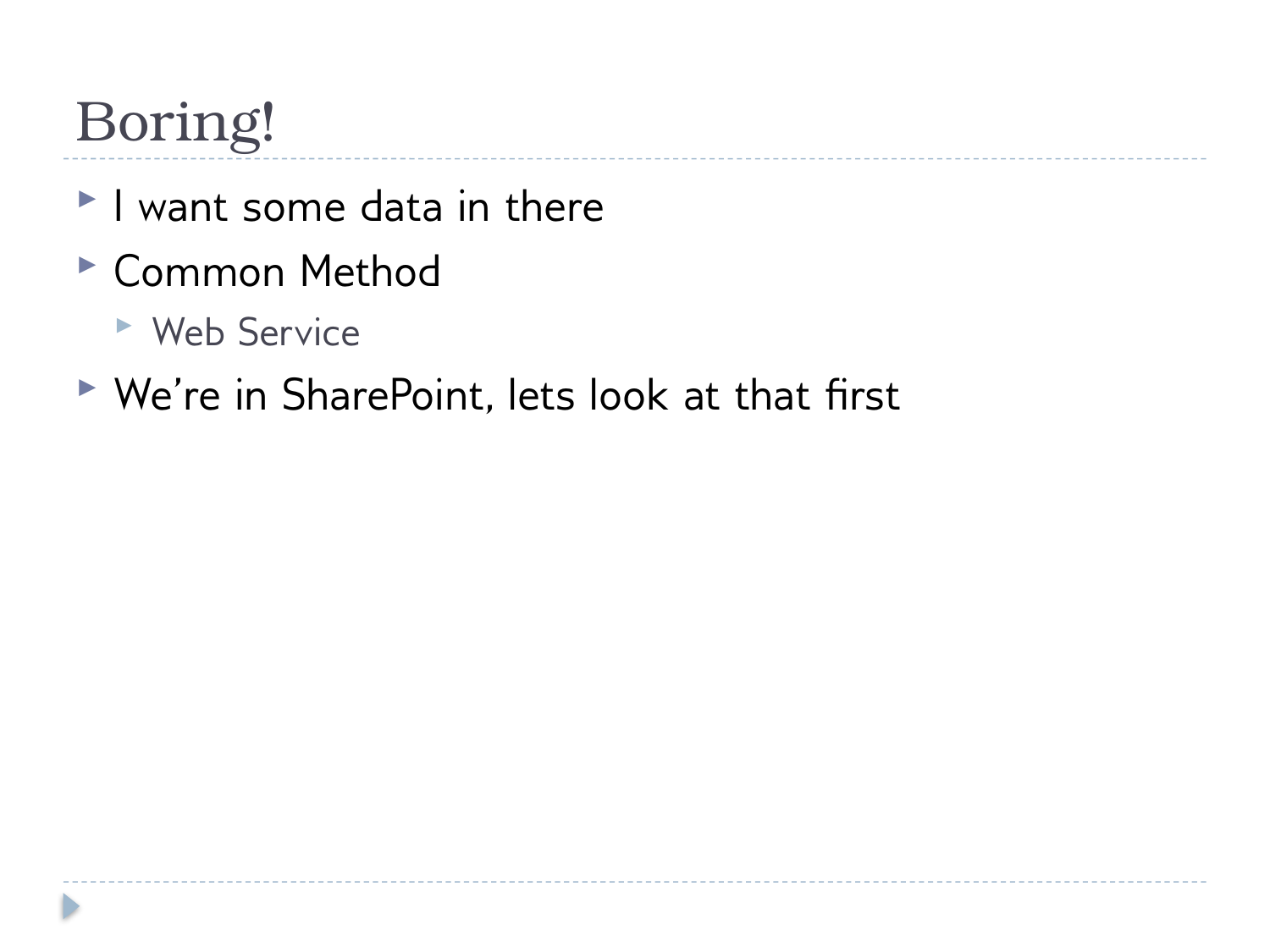

# Boring!
I want some data in there
Common Method
Web Service
We’re in SharePoint, lets look at that first